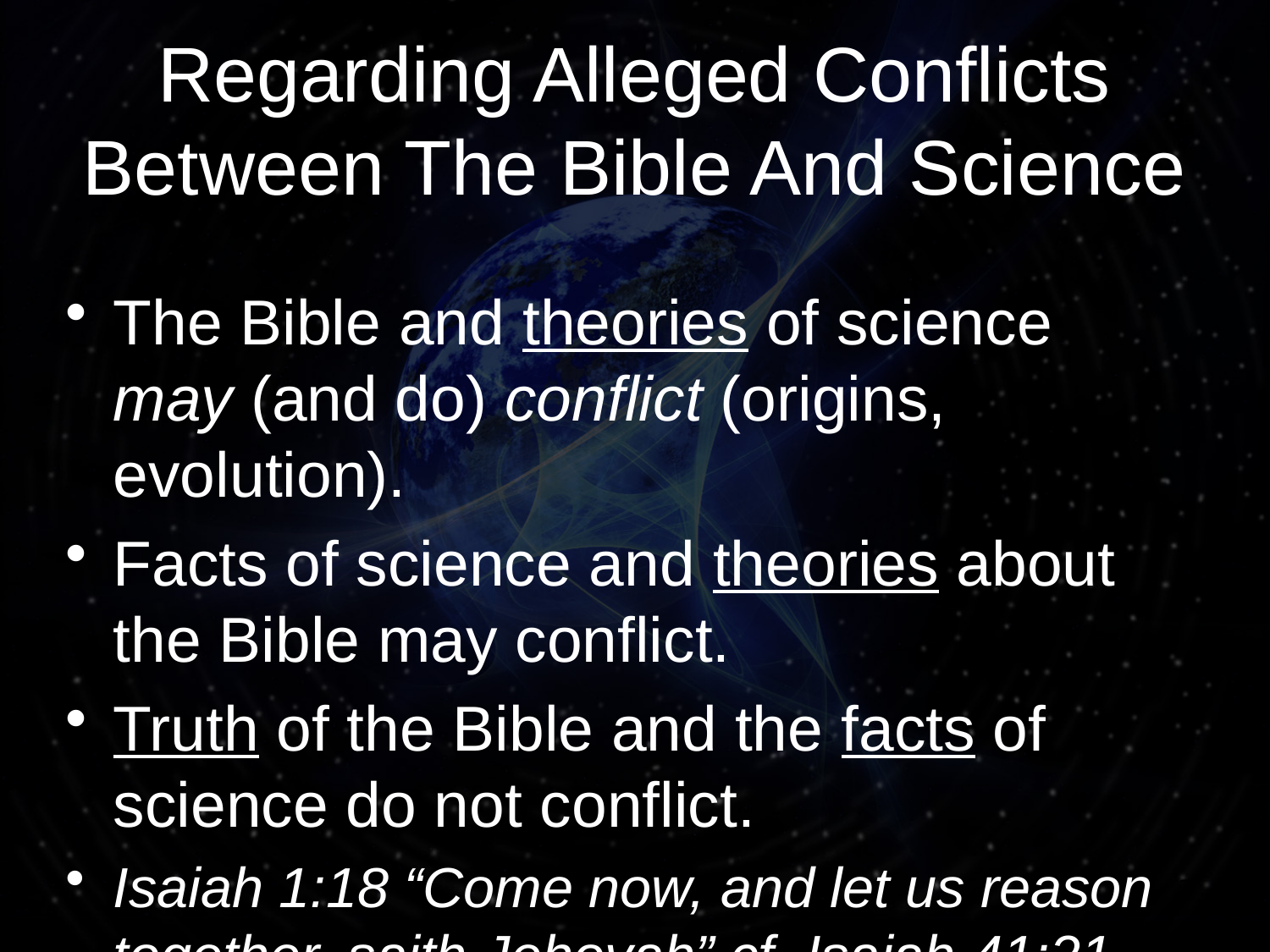

# Regarding Alleged Conflicts Between The Bible And Science
The Bible and theories of science may (and do) conflict (origins, evolution).
Facts of science and theories about the Bible may conflict.
Truth of the Bible and the facts of science do not conflict.
Isaiah 1:18 “Come now, and let us reason together, saith Jehovah” cf. Isaiah 41:21
3